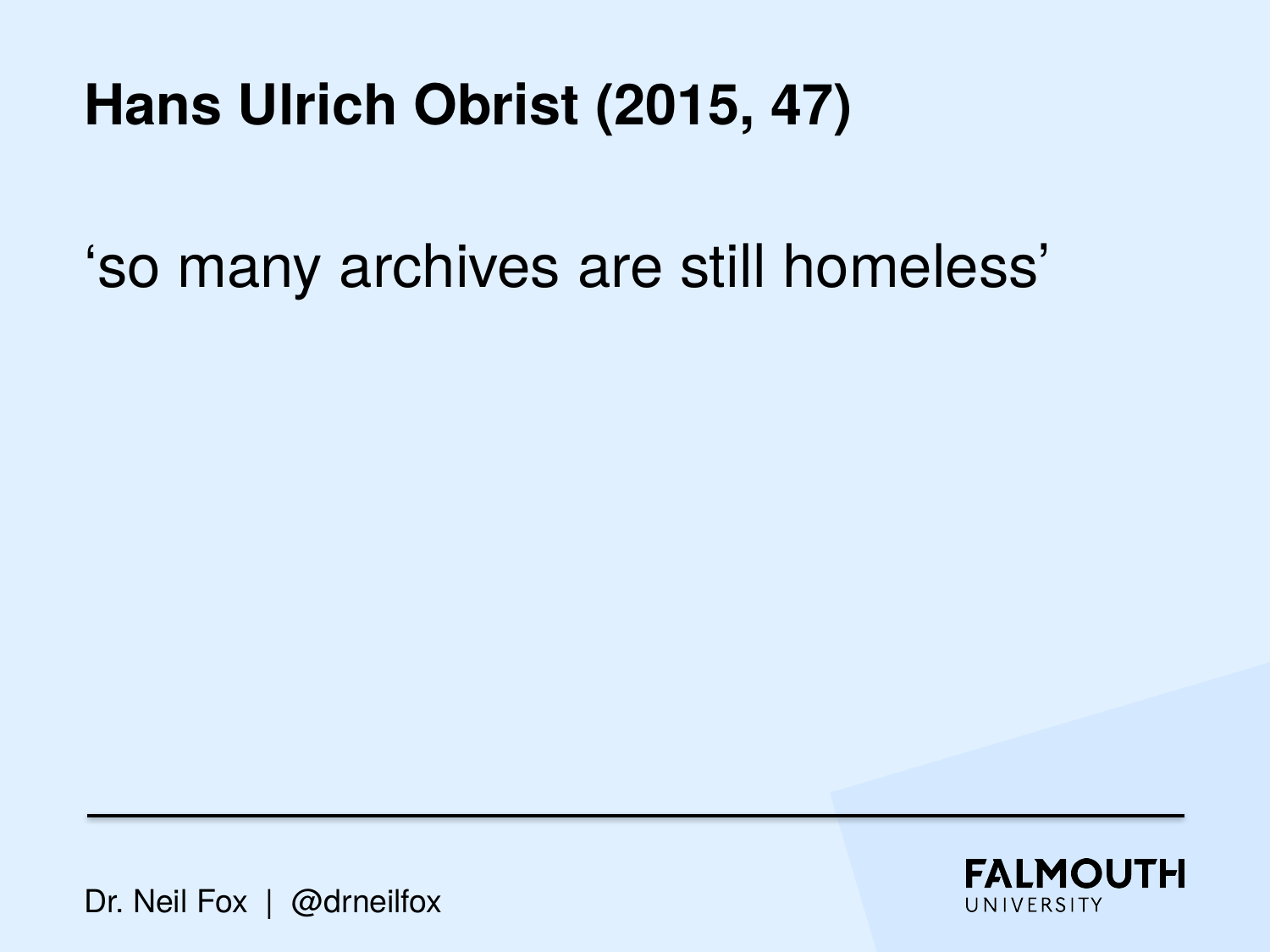

# Hans Ulrich Obrist (2015, 47)
‘so many archives are still homeless’